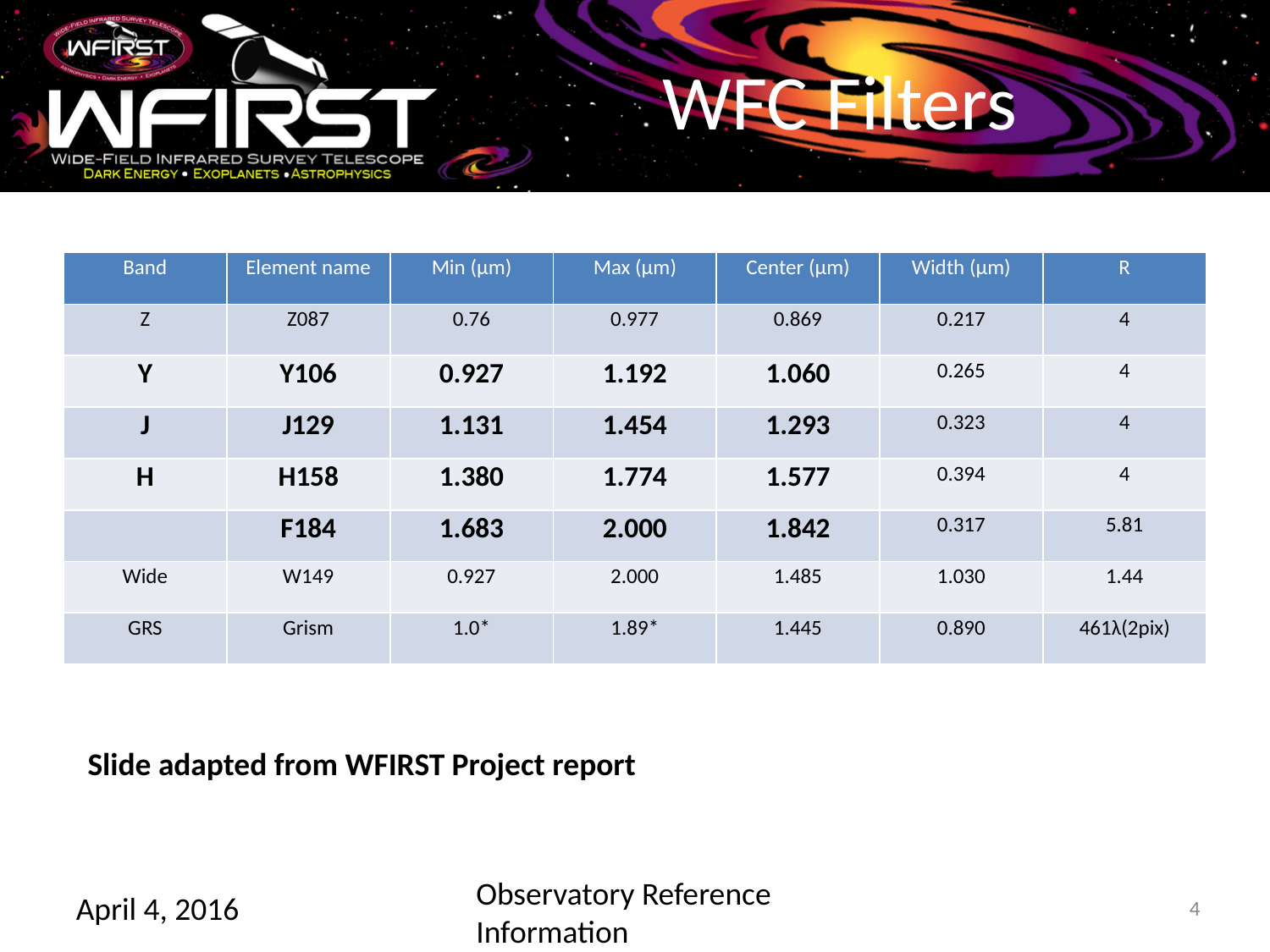

# WFC Filters
| Band | Element name | Min (μm) | Max (μm) | Center (μm) | Width (μm) | R |
| --- | --- | --- | --- | --- | --- | --- |
| Z | Z087 | 0.76 | 0.977 | 0.869 | 0.217 | 4 |
| Y | Y106 | 0.927 | 1.192 | 1.060 | 0.265 | 4 |
| J | J129 | 1.131 | 1.454 | 1.293 | 0.323 | 4 |
| H | H158 | 1.380 | 1.774 | 1.577 | 0.394 | 4 |
|  | F184 | 1.683 | 2.000 | 1.842 | 0.317 | 5.81 |
| Wide | W149 | 0.927 | 2.000 | 1.485 | 1.030 | 1.44 |
| GRS | Grism | 1.0\* | 1.89\* | 1.445 | 0.890 | 461λ(2pix) |
Slide adapted from WFIRST Project report
Observatory Reference Information
April 4, 2016
4